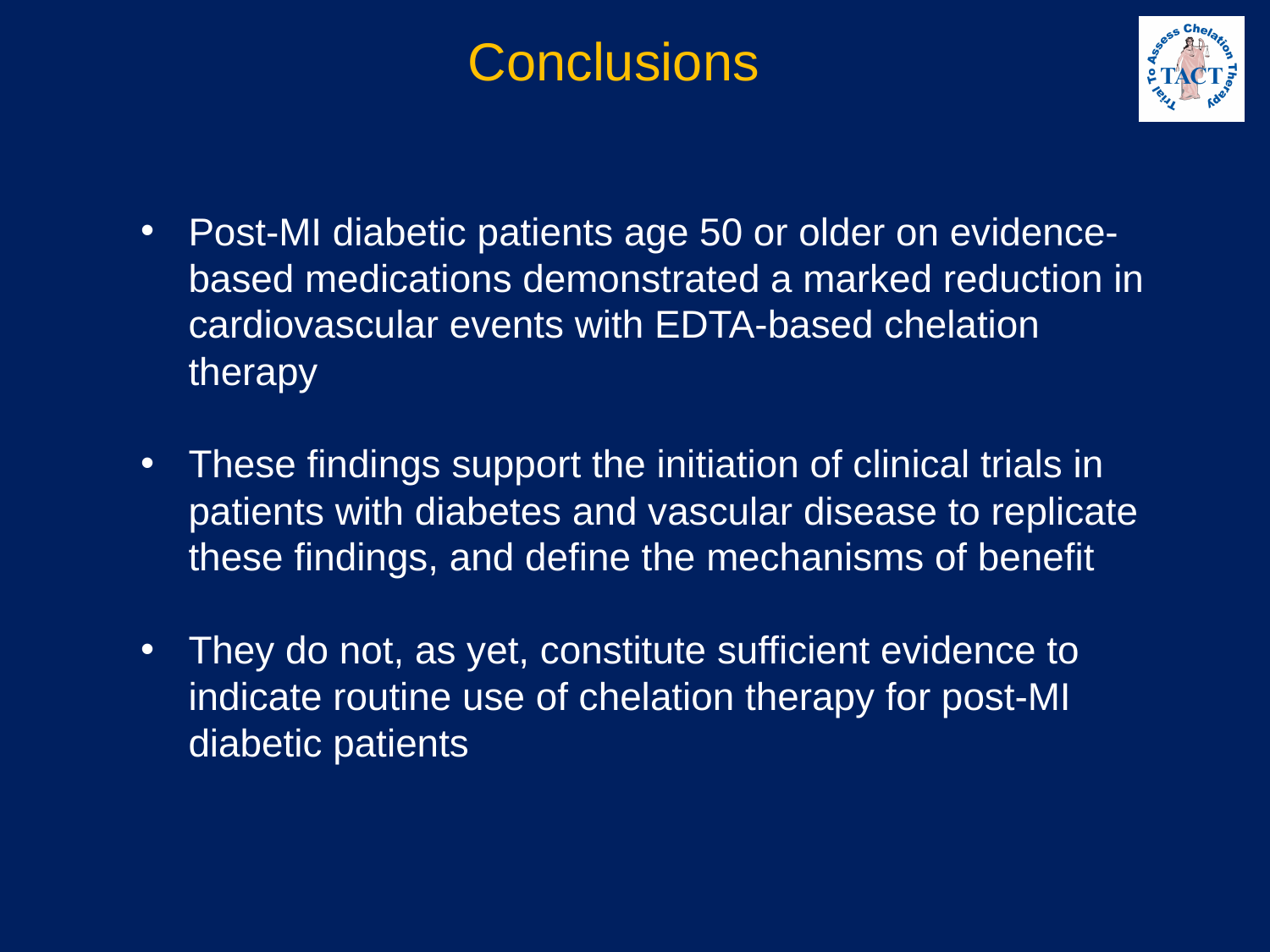

# Conclusions
Post-MI diabetic patients age 50 or older on evidence-based medications demonstrated a marked reduction in cardiovascular events with EDTA-based chelation therapy

These findings support the initiation of clinical trials in patients with diabetes and vascular disease to replicate these findings, and define the mechanisms of benefit

They do not, as yet, constitute sufficient evidence to indicate routine use of chelation therapy for post-MI diabetic patients